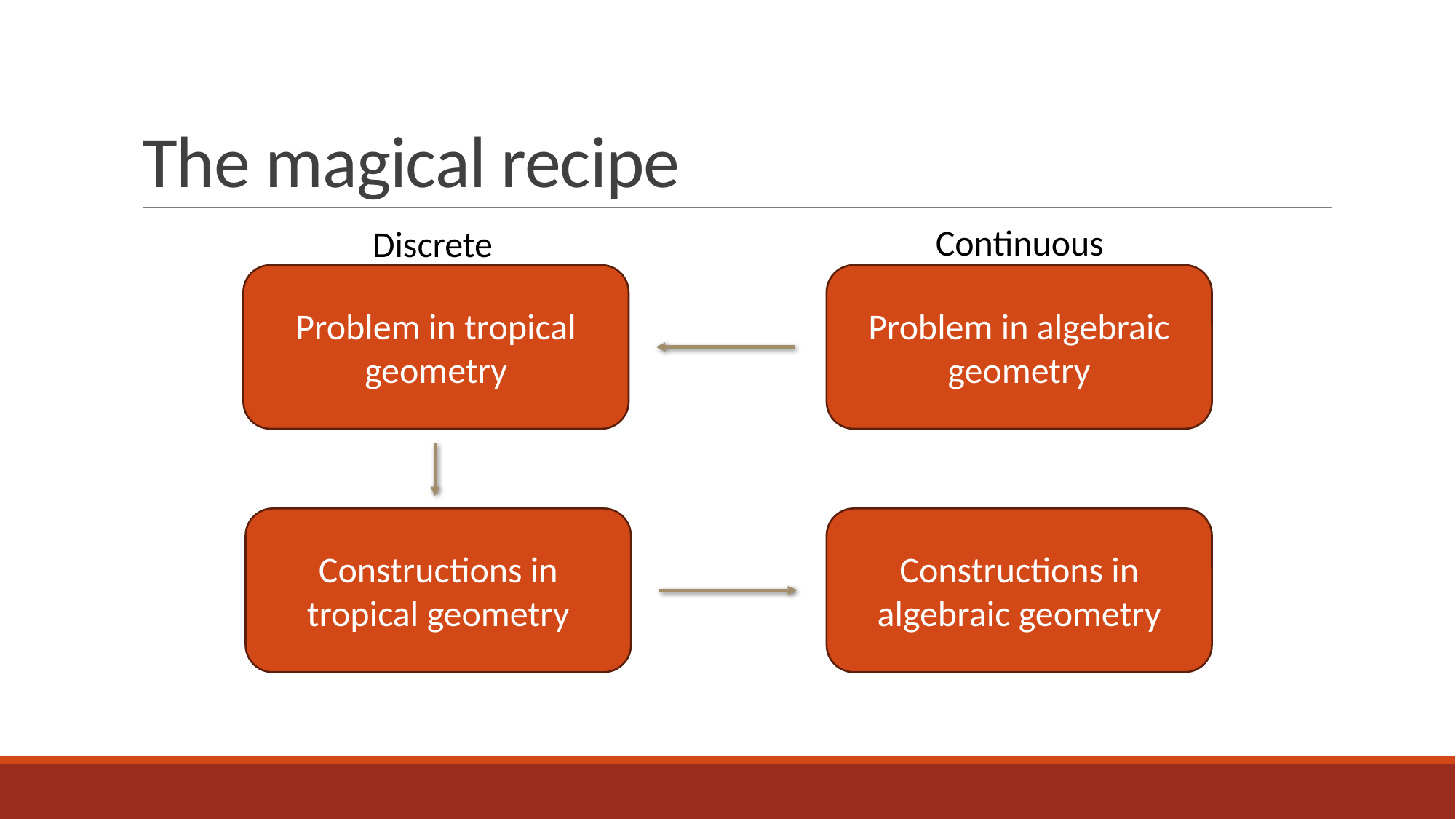

# The magical recipe
Continuous
Discrete

Problem in tropical geometry
Problem in algebraic geometry
Constructions in tropical geometry
Constructions in algebraic geometry